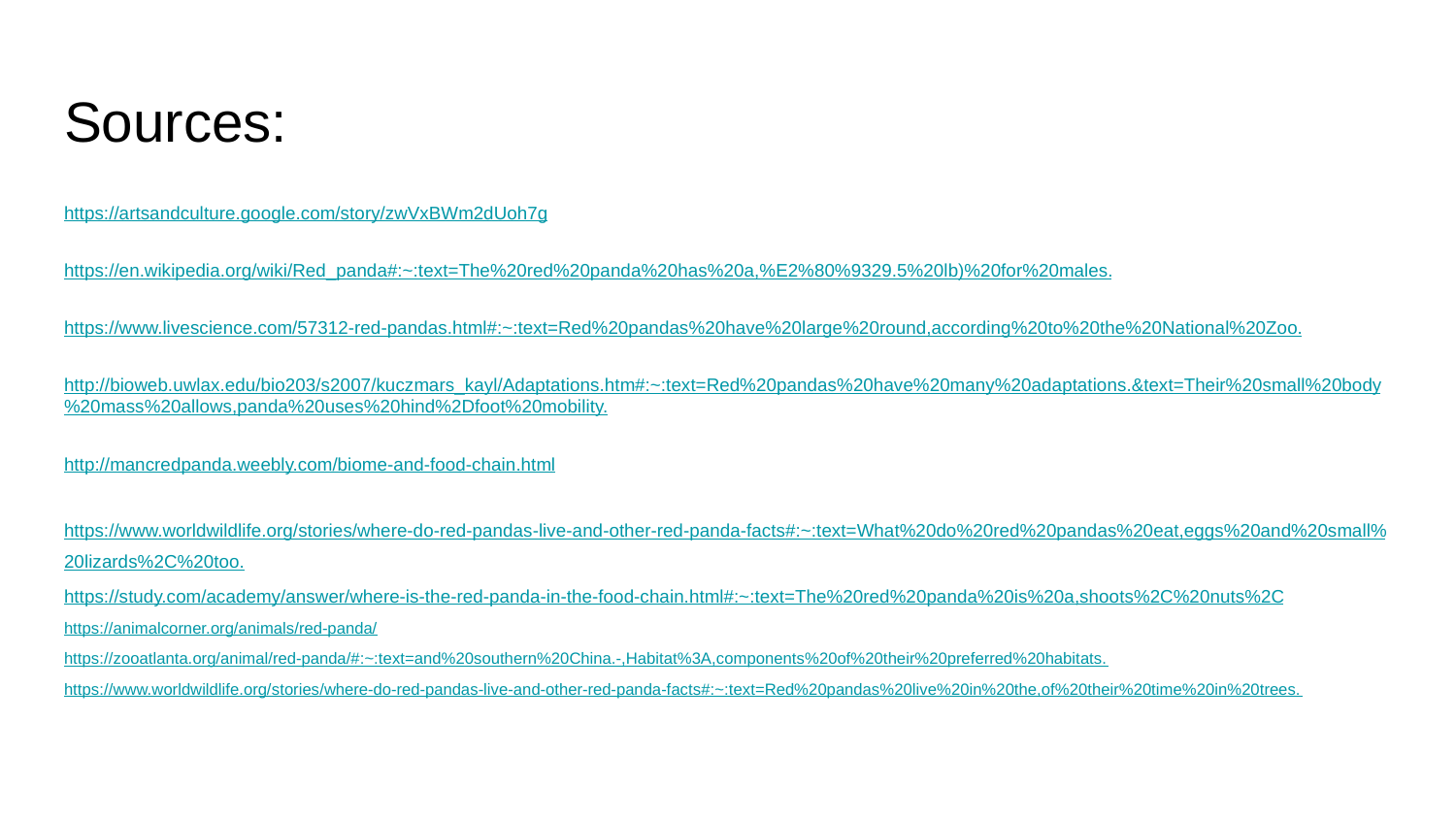

# Sources:
https://artsandculture.google.com/story/zwVxBWm2dUoh7g
https://en.wikipedia.org/wiki/Red_panda#:~:text=The%20red%20panda%20has%20a,%E2%80%9329.5%20lb)%20for%20males.
https://www.livescience.com/57312-red-pandas.html#:~:text=Red%20pandas%20have%20large%20round,according%20to%20the%20National%20Zoo.
http://bioweb.uwlax.edu/bio203/s2007/kuczmars_kayl/Adaptations.htm#:~:text=Red%20pandas%20have%20many%20adaptations.&text=Their%20small%20body%20mass%20allows,panda%20uses%20hind%2Dfoot%20mobility.
http://mancredpanda.weebly.com/biome-and-food-chain.html
https://www.worldwildlife.org/stories/where-do-red-pandas-live-and-other-red-panda-facts#:~:text=What%20do%20red%20pandas%20eat,eggs%20and%20small%20lizards%2C%20too.
https://study.com/academy/answer/where-is-the-red-panda-in-the-food-chain.html#:~:text=The%20red%20panda%20is%20a,shoots%2C%20nuts%2C
https://animalcorner.org/animals/red-panda/
https://zooatlanta.org/animal/red-panda/#:~:text=and%20southern%20China.-,Habitat%3A,components%20of%20their%20preferred%20habitats.
https://www.worldwildlife.org/stories/where-do-red-pandas-live-and-other-red-panda-facts#:~:text=Red%20pandas%20live%20in%20the,of%20their%20time%20in%20trees.